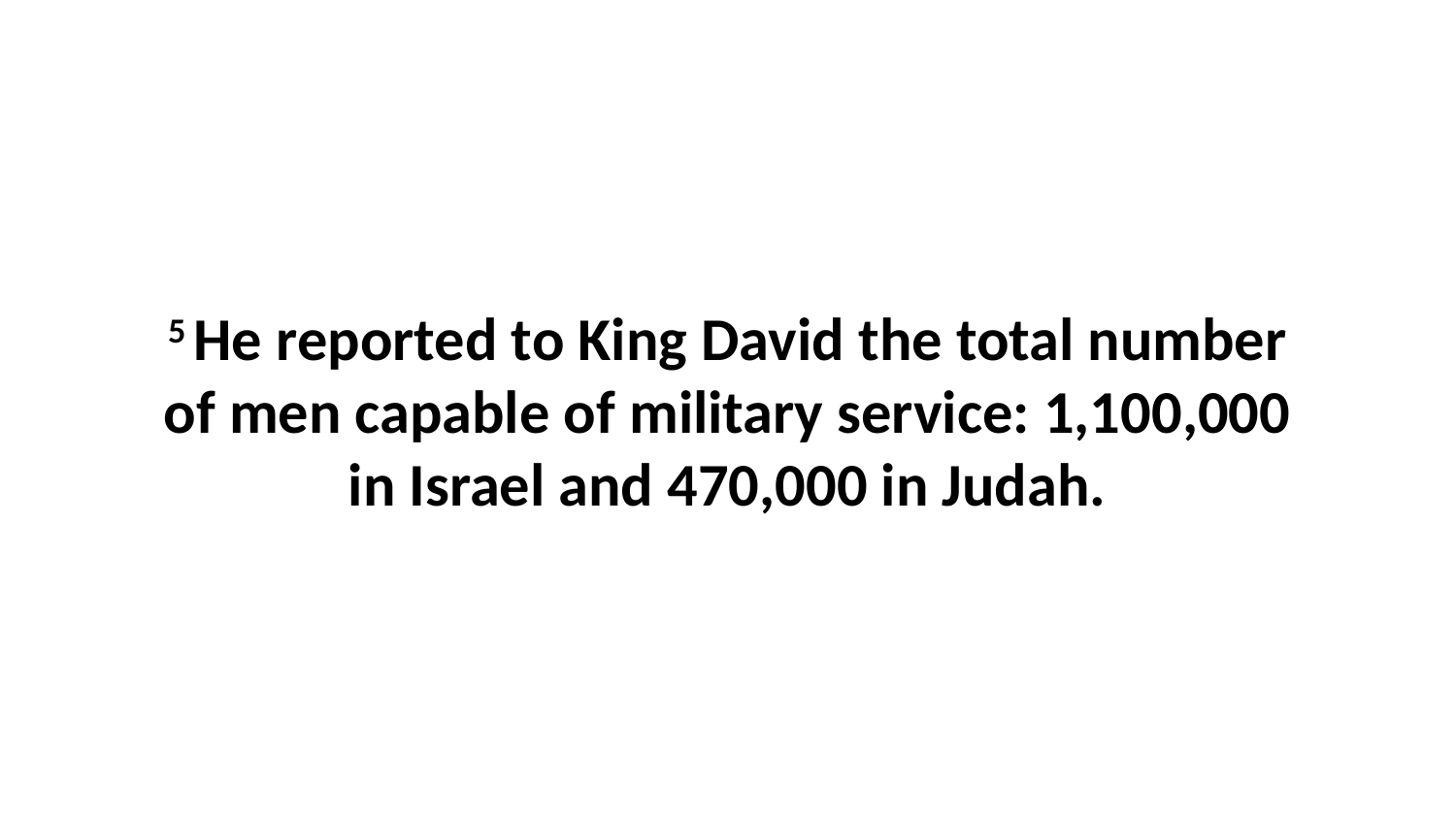

5 He reported to King David the total number of men capable of military service: 1,100,000 in Israel and 470,000 in Judah.